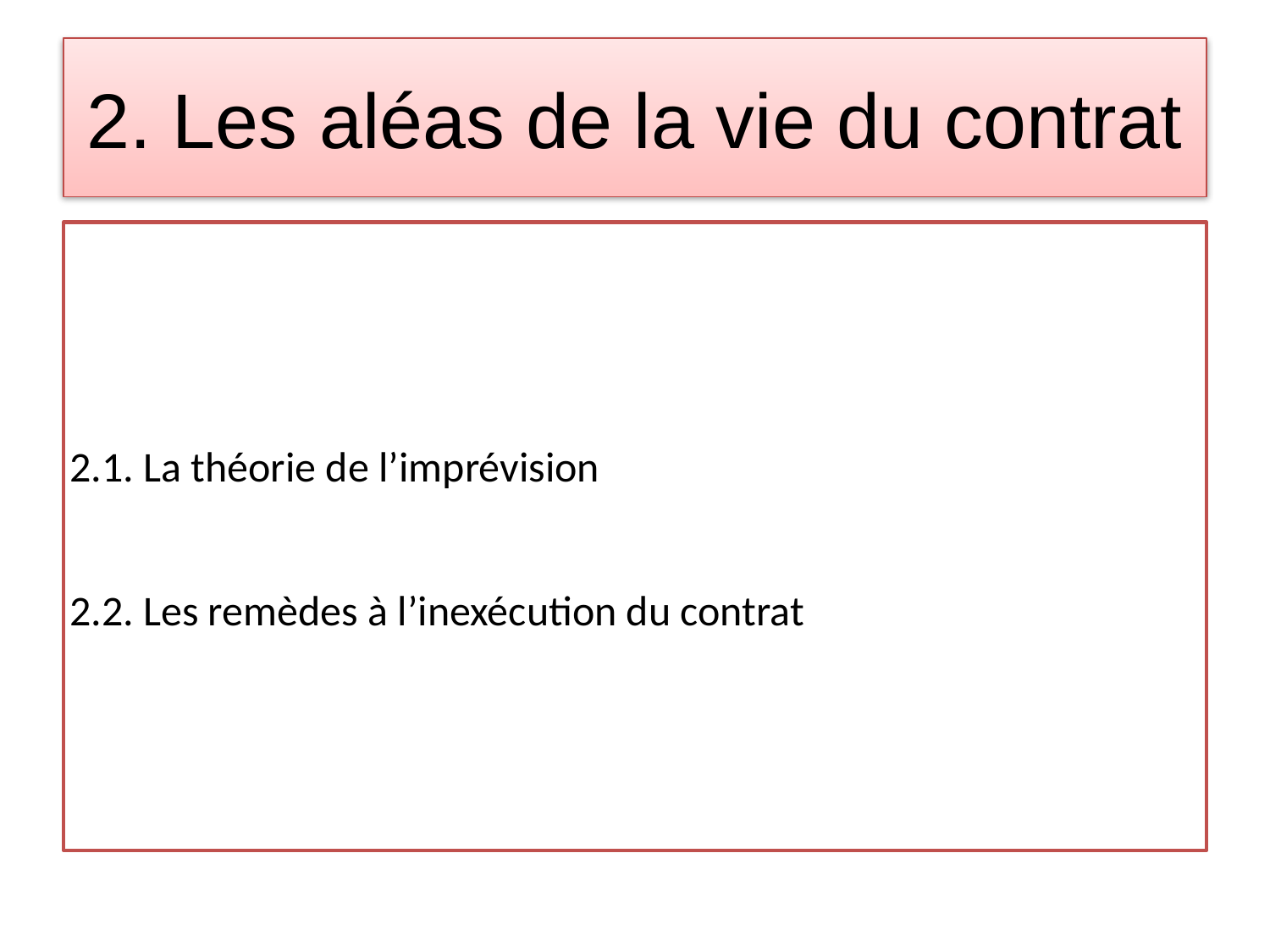

# 2. Les aléas de la vie du contrat

2.1. La théorie de l’imprévision

2.2. Les remèdes à l’inexécution du contrat